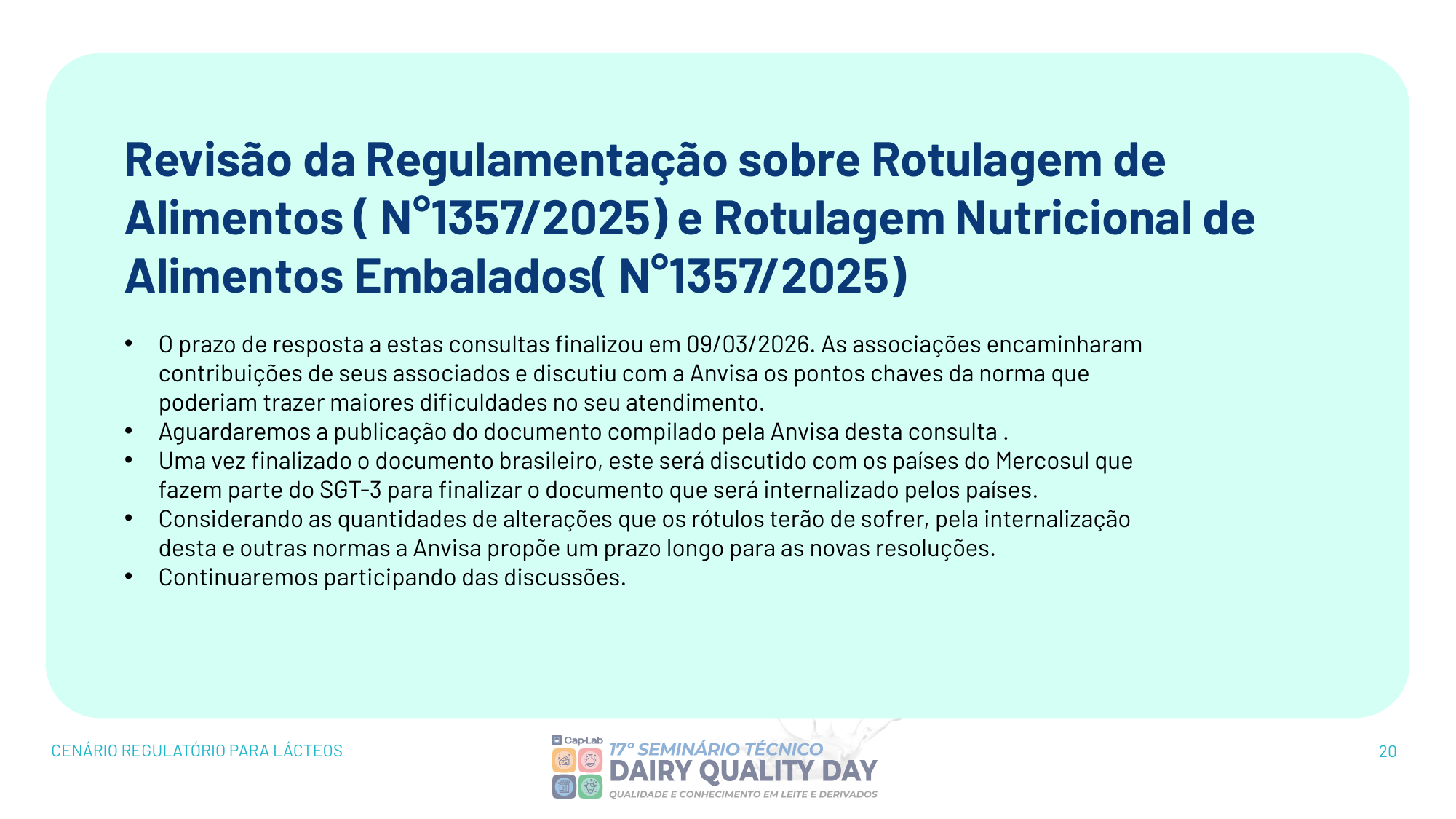

Revisão da Regulamentação sobre Rotulagem de Alimentos ( N°1357/2025) e Rotulagem Nutricional de Alimentos Embalados( N°1357/2025)
O prazo de resposta a estas consultas finalizou em 09/03/2026. As associações encaminharam contribuições de seus associados e discutiu com a Anvisa os pontos chaves da norma que poderiam trazer maiores dificuldades no seu atendimento.
Aguardaremos a publicação do documento compilado pela Anvisa desta consulta .
Uma vez finalizado o documento brasileiro, este será discutido com os países do Mercosul que fazem parte do SGT-3 para finalizar o documento que será internalizado pelos países.
Considerando as quantidades de alterações que os rótulos terão de sofrer, pela internalização desta e outras normas a Anvisa propõe um prazo longo para as novas resoluções.
Continuaremos participando das discussões.

CENÁRIO REGULATÓRIO PARA LÁCTEOS
20